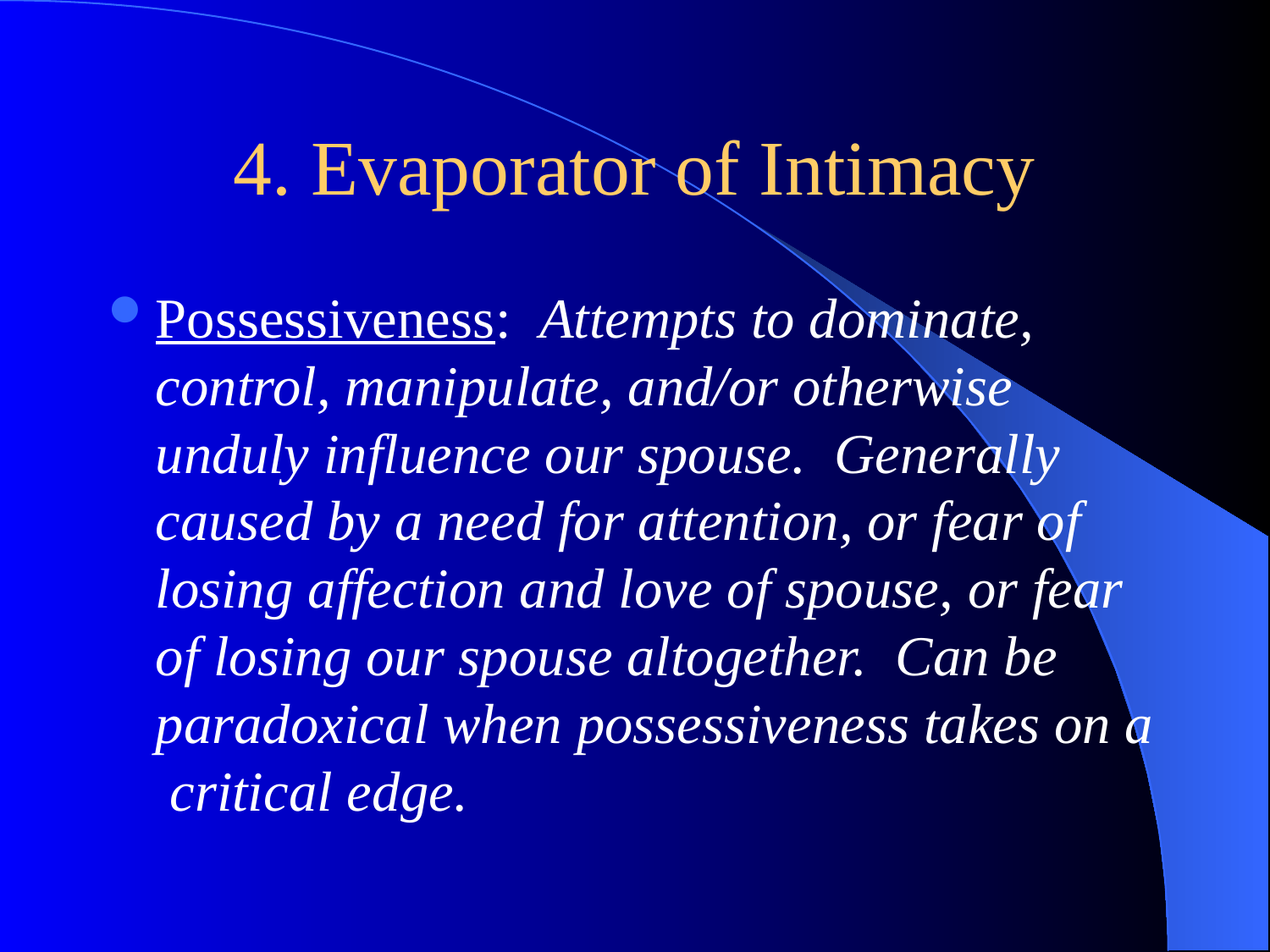

# 4. Evaporator of Intimacy
Possessiveness:  Attempts to dominate, control, manipulate, and/or otherwise unduly influence our spouse.  Generally caused by a need for attention, or fear of losing affection and love of spouse, or fear of losing our spouse altogether.  Can be paradoxical when possessiveness takes on a  critical edge.